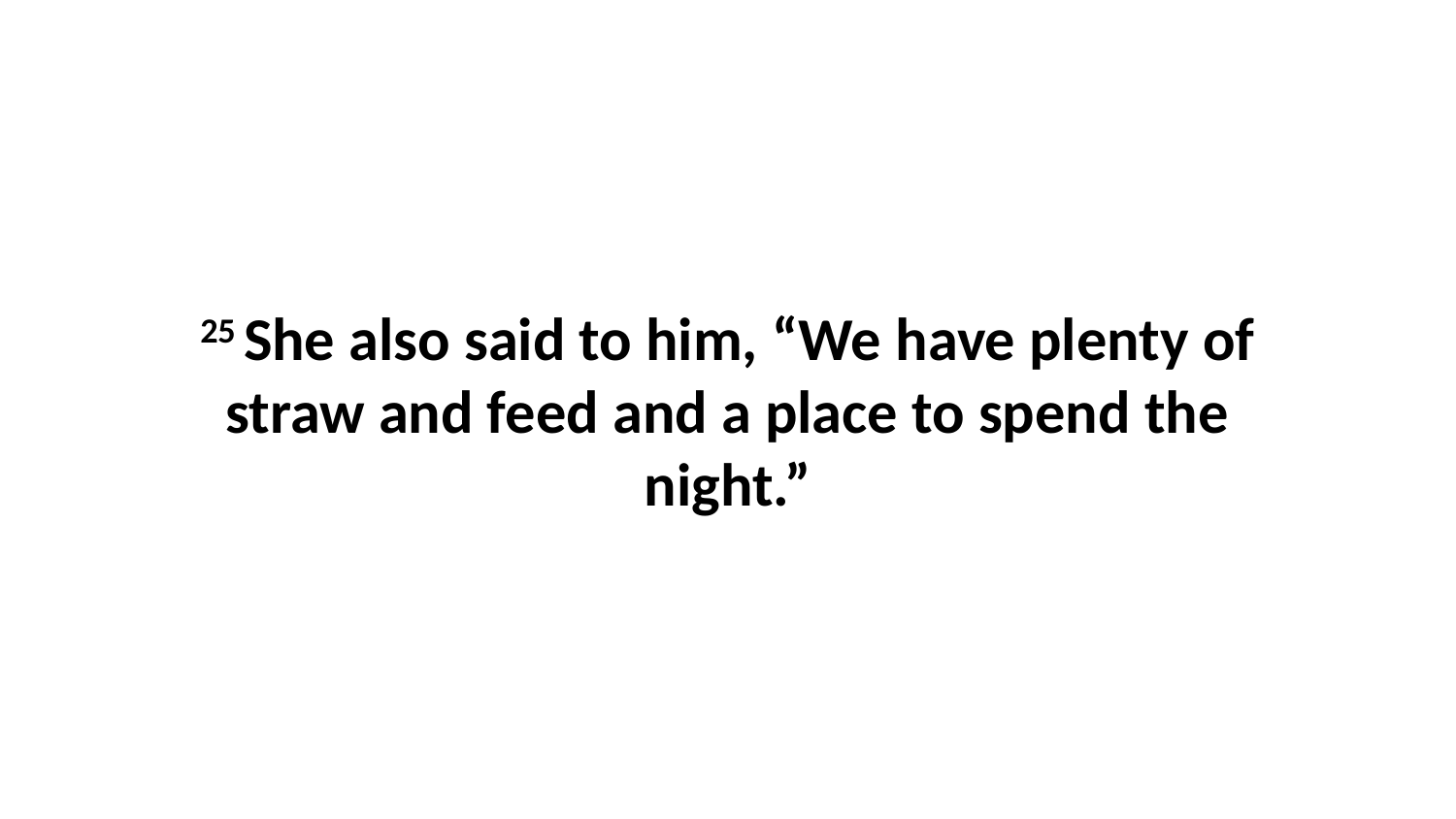

25 She also said to him, “We have plenty of straw and feed and a place to spend the night.”